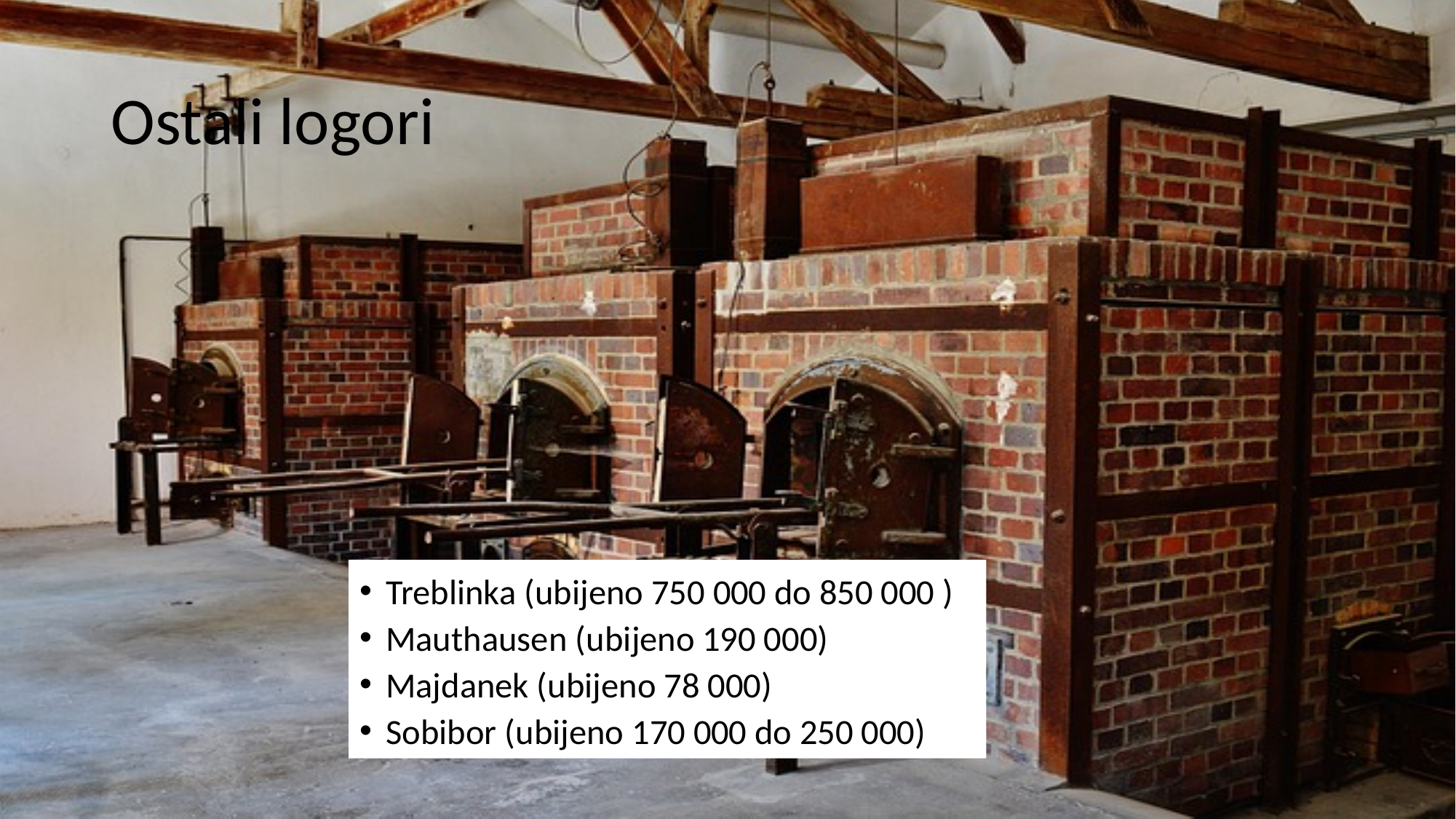

# Ostali logori
Treblinka (ubijeno 750 000 do 850 000 )
Mauthausen (ubijeno 190 000)
Majdanek (ubijeno 78 000)
Sobibor (ubijeno 170 000 do 250 000)